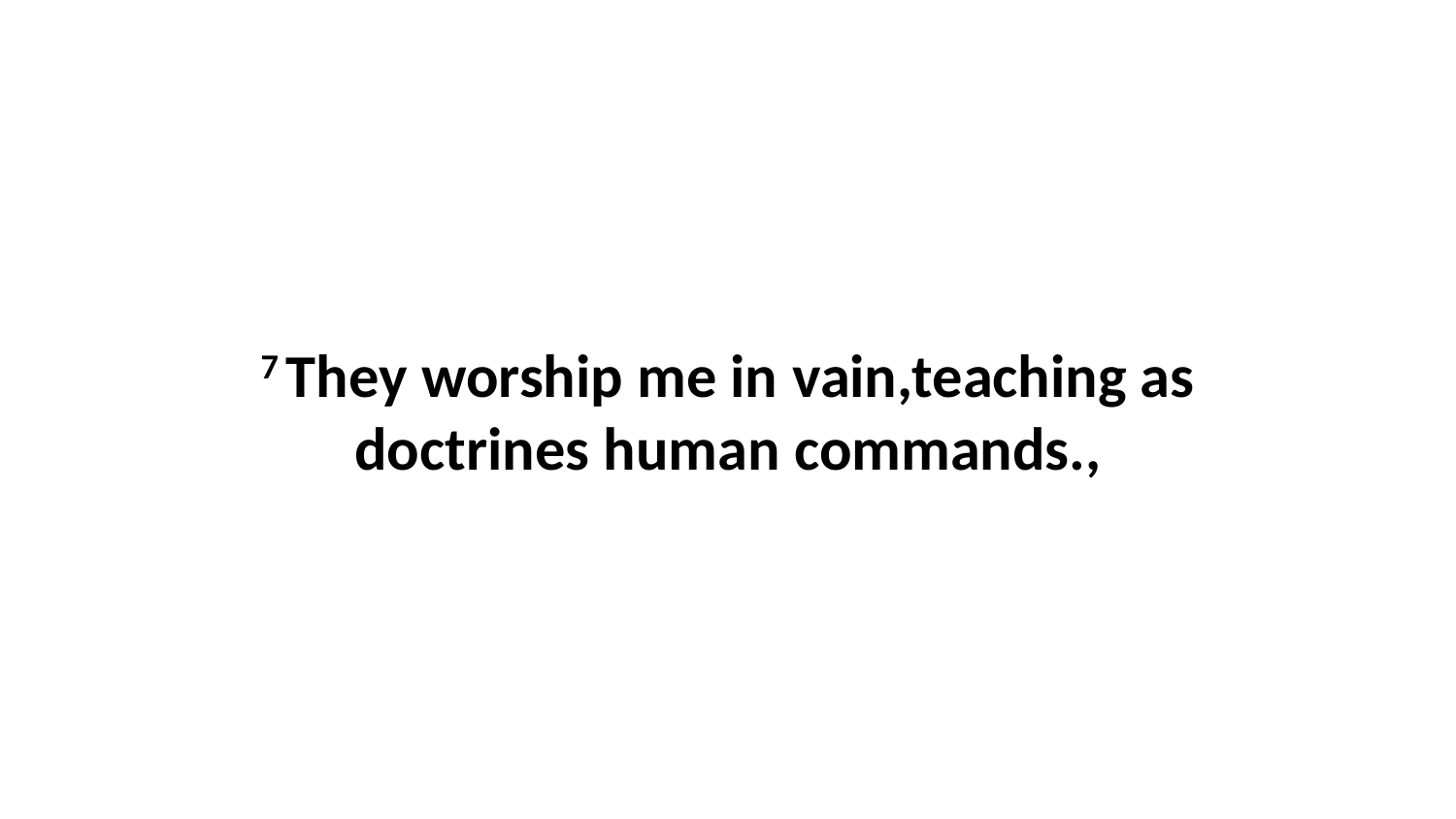

7 They worship me in vain,teaching as doctrines human commands.,